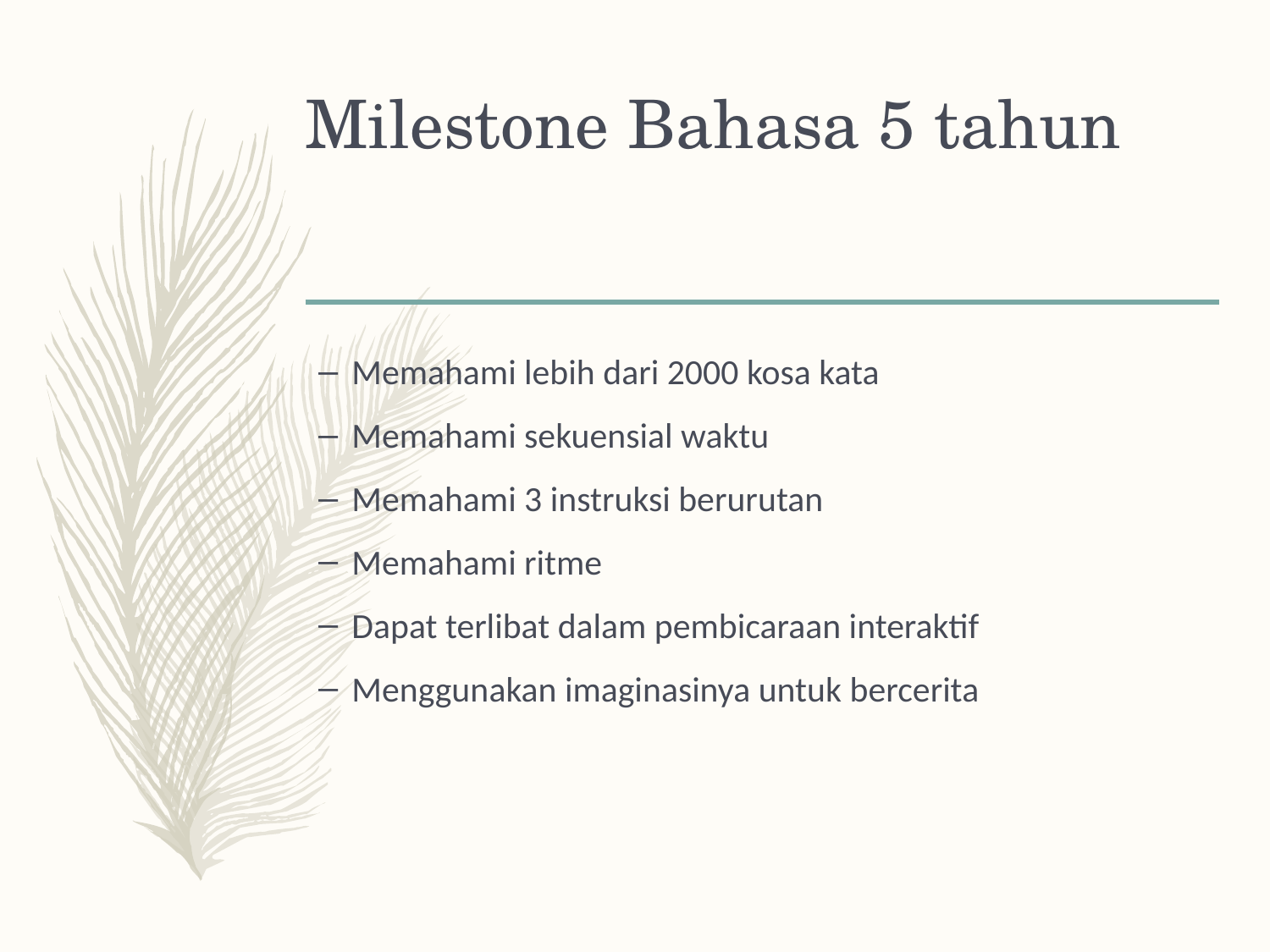

# Milestone Bahasa 5 tahun
Memahami lebih dari 2000 kosa kata
Memahami sekuensial waktu
Memahami 3 instruksi berurutan
Memahami ritme
Dapat terlibat dalam pembicaraan interaktif
Menggunakan imaginasinya untuk bercerita